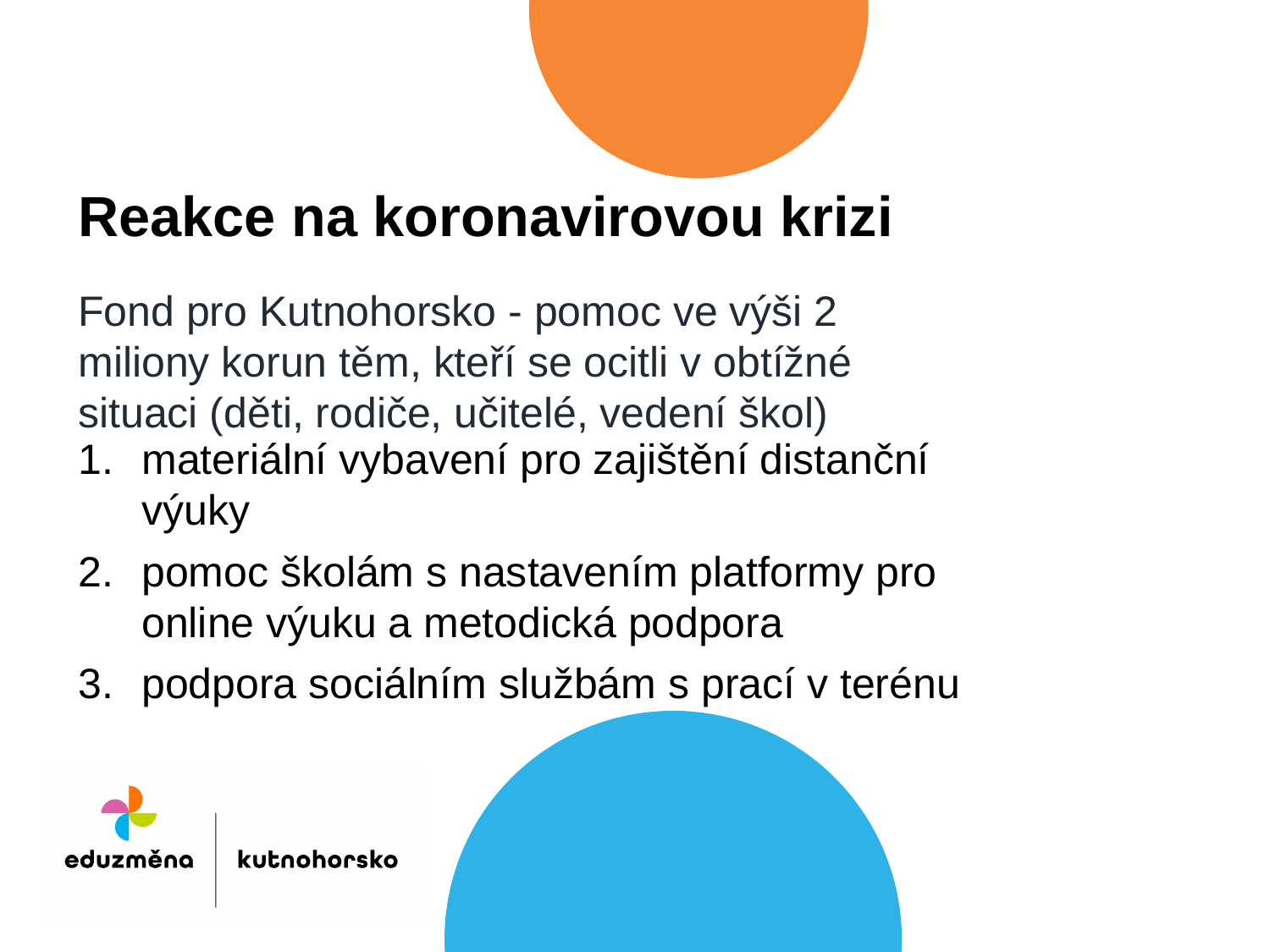

Reakce na koronavirovou krizi
Fond pro Kutnohorsko - pomoc ve výši 2 miliony korun těm, kteří se ocitli v obtížné situaci (děti, rodiče, učitelé, vedení škol)

Model
vzdělávání
materiální vybavení pro zajištění distanční výuky
pomoc školám s nastavením platformy pro online výuku a metodická podpora
podpora sociálním službám s prací v terénu
regionální